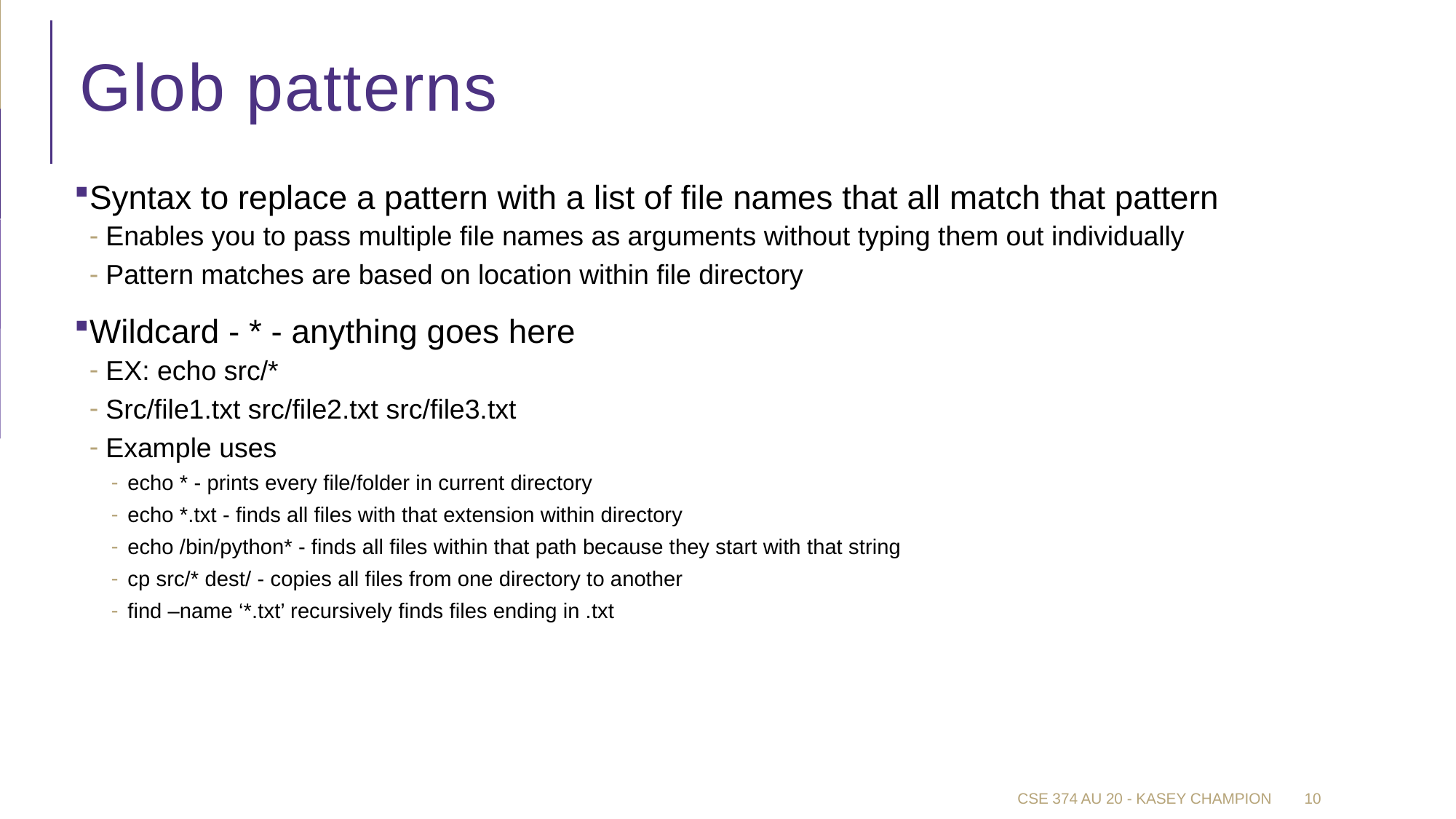

# Glob patterns
Syntax to replace a pattern with a list of file names that all match that pattern
Enables you to pass multiple file names as arguments without typing them out individually
Pattern matches are based on location within file directory
Wildcard - * - anything goes here
EX: echo src/*
Src/file1.txt src/file2.txt src/file3.txt
Example uses
echo * - prints every file/folder in current directory
echo *.txt - finds all files with that extension within directory
echo /bin/python* - finds all files within that path because they start with that string
cp src/* dest/ - copies all files from one directory to another
find –name ‘*.txt’ recursively finds files ending in .txt
CSE 374 au 20 - Kasey Champion
10